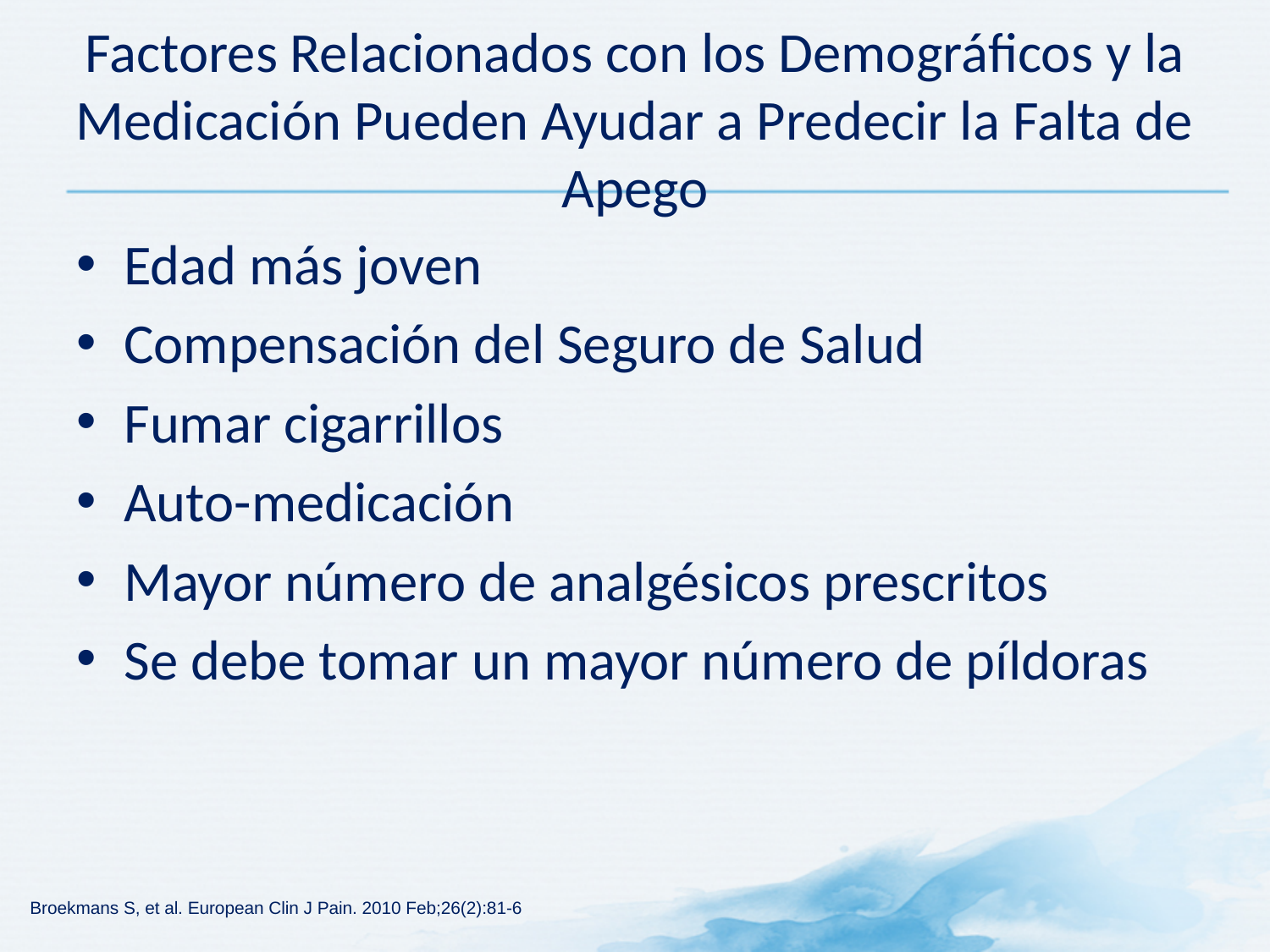

# Factores Relacionados con los Demográficos y la Medicación Pueden Ayudar a Predecir la Falta de Apego
Edad más joven
Compensación del Seguro de Salud
Fumar cigarrillos
Auto-medicación
Mayor número de analgésicos prescritos
Se debe tomar un mayor número de píldoras
Broekmans S, et al. European Clin J Pain. 2010 Feb;26(2):81-6